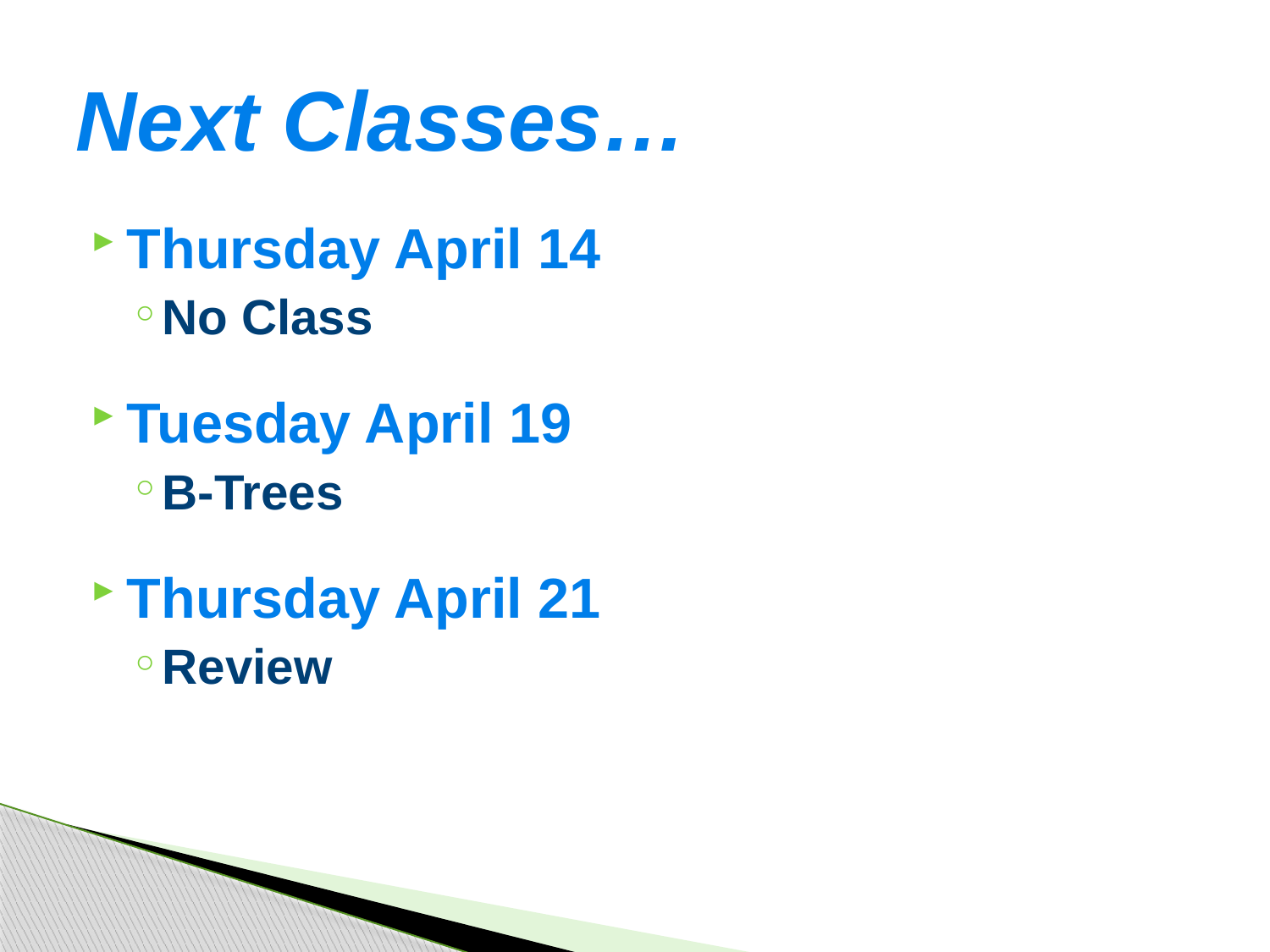

# Next Classes…
Thursday April 14
No Class
Tuesday April 19
B-Trees
Thursday April 21
Review